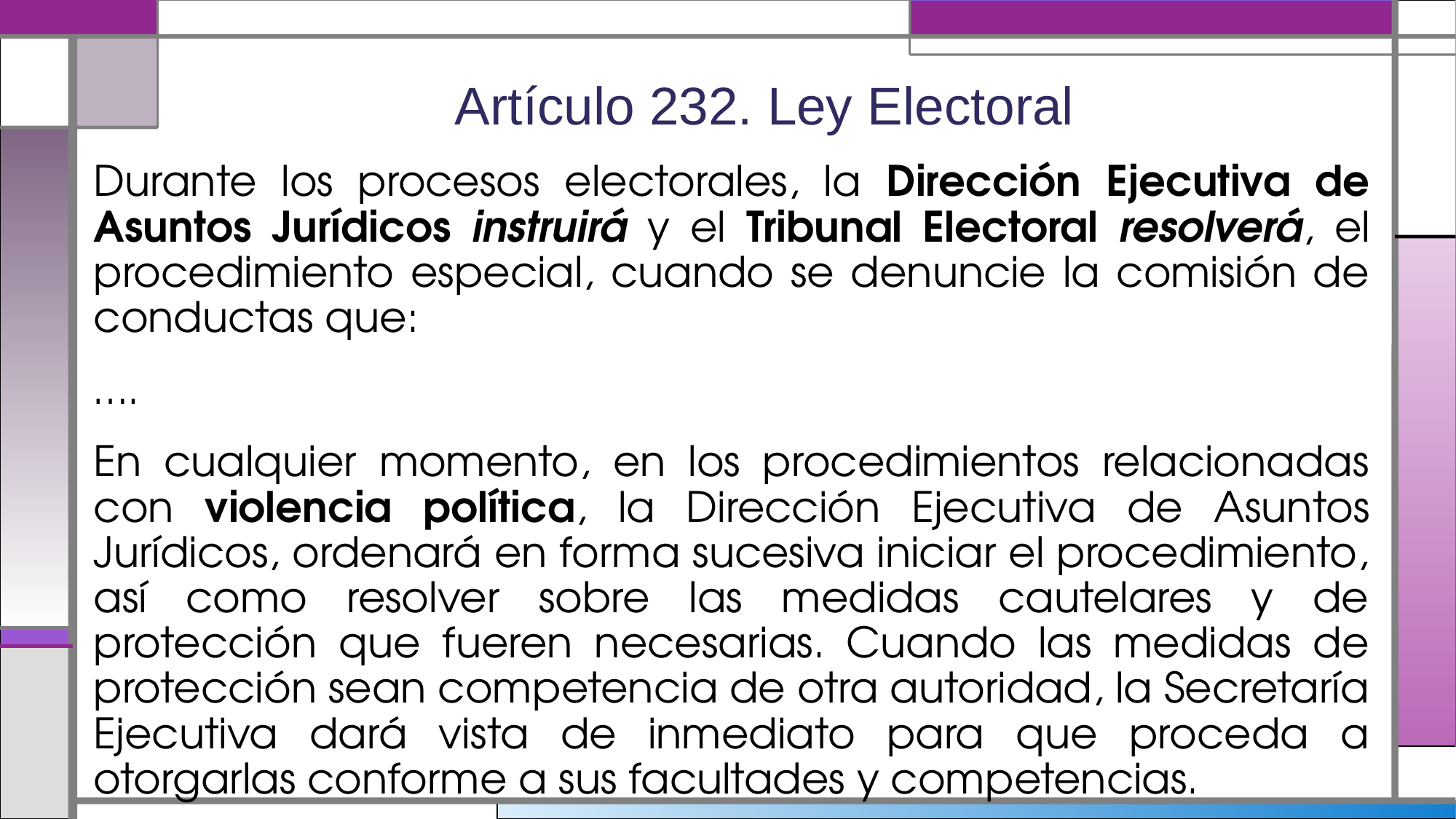

# Artículo 232. Ley Electoral
Durante los procesos electorales, la Dirección Ejecutiva de Asuntos Jurídicos instruirá y el Tribunal Electoral resolverá, el procedimiento especial, cuando se denuncie la comisión de conductas que:
….
En cualquier momento, en los procedimientos relacionadas con violencia política, la Dirección Ejecutiva de Asuntos Jurídicos, ordenará en forma sucesiva iniciar el procedimiento, así como resolver sobre las medidas cautelares y de protección que fueren necesarias. Cuando las medidas de protección sean competencia de otra autoridad, la Secretaría Ejecutiva dará vista de inmediato para que proceda a otorgarlas conforme a sus facultades y competencias.